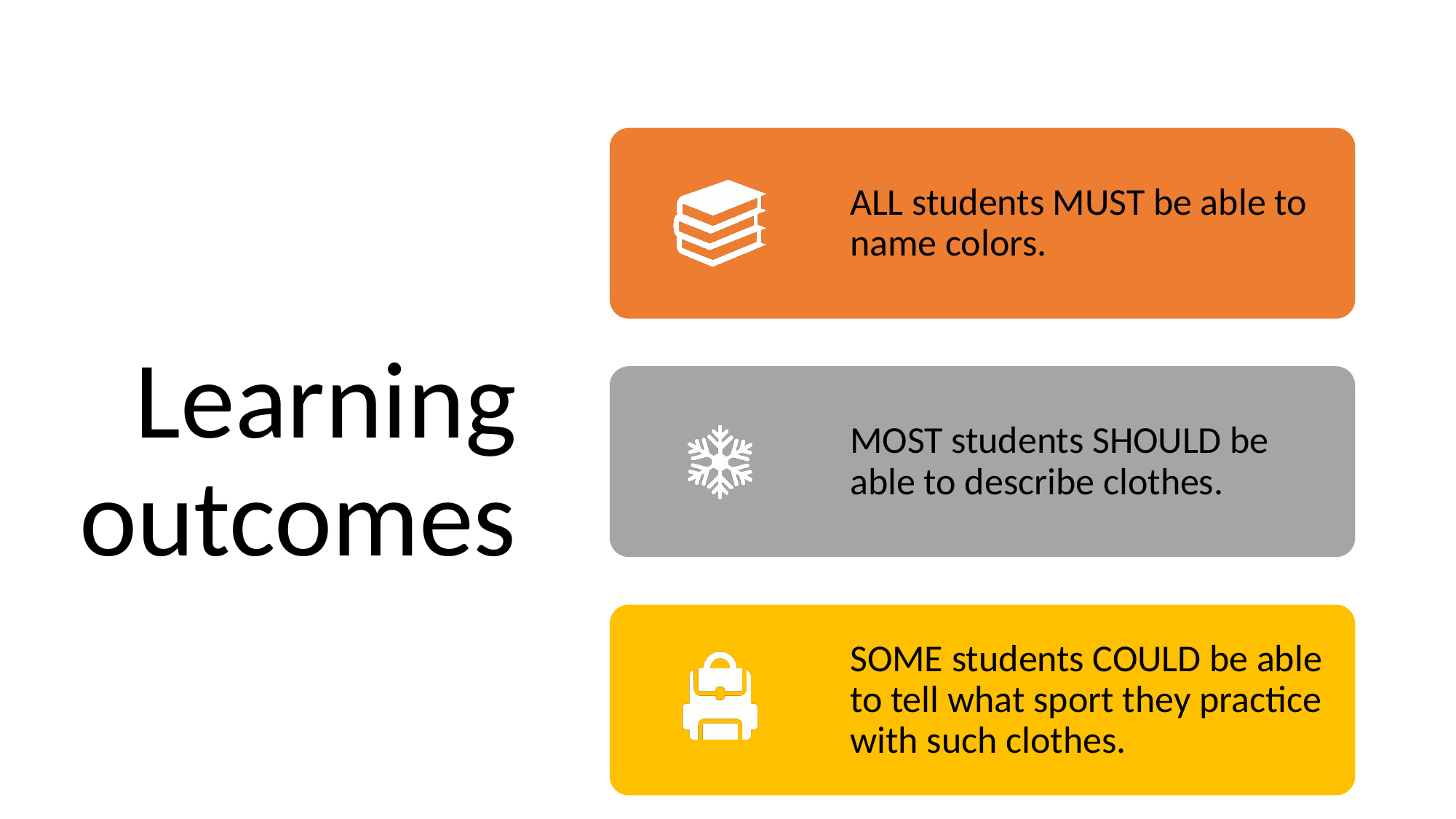

ALL students MUST be able to name colors.
MOST students SHOULD be able to describe clothes.
SOME students COULD be able to tell what sport they practice with such clothes.
# Learning outcomes